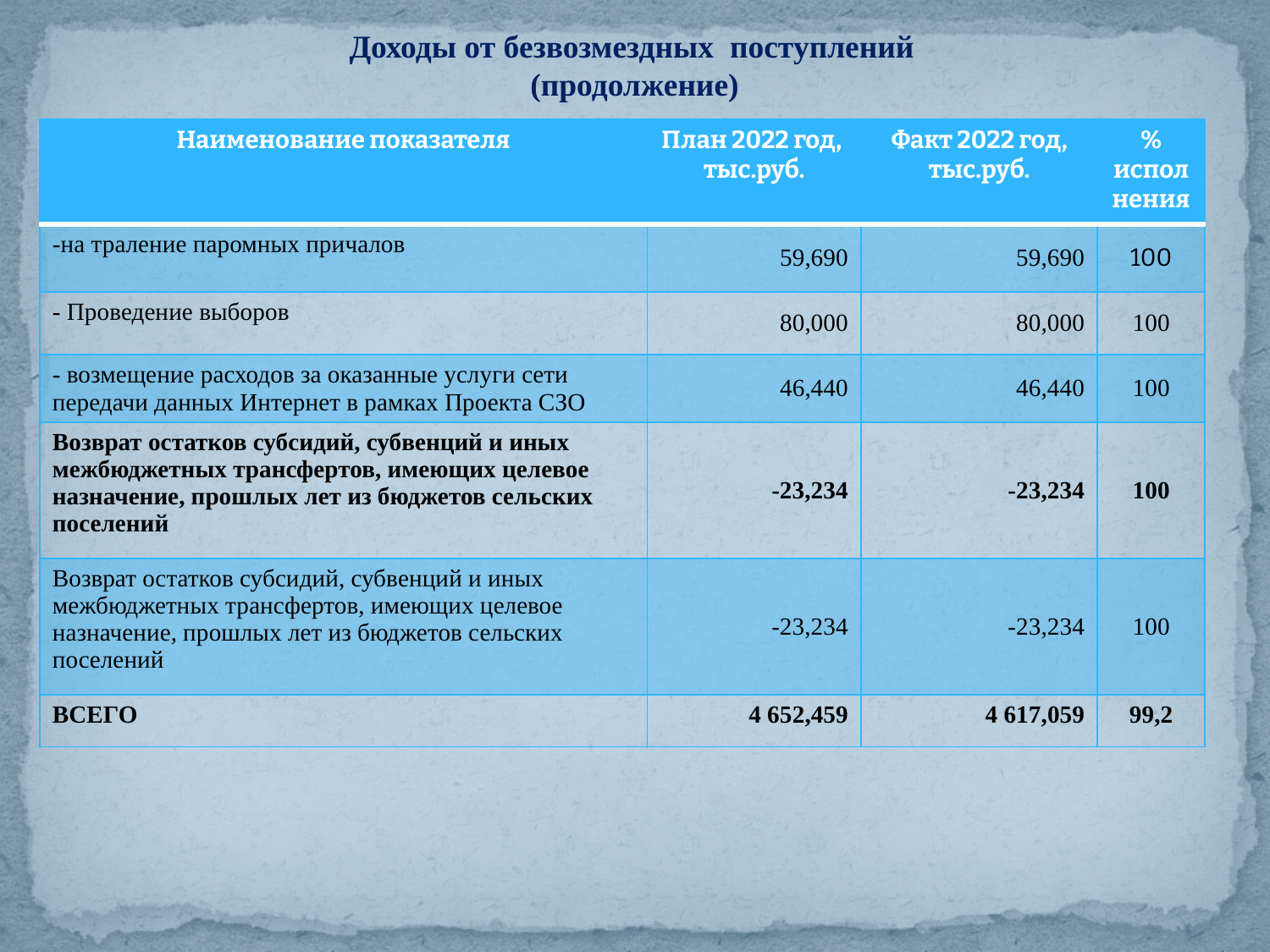

Доходы от безвозмездных  поступлений
(продолжение)
| Наименование показателя | План 2022 год, тыс.руб. | Факт 2022 год, тыс.руб. | % исполнения |
| --- | --- | --- | --- |
| -на траление паромных причалов | 59,690 | 59,690 | 100 |
| - Проведение выборов | 80,000 | 80,000 | 100 |
| - возмещение расходов за оказанные услуги сети передачи данных Интернет в рамках Проекта СЗО | 46,440 | 46,440 | 100 |
| Возврат остатков субсидий, субвенций и иных межбюджетных трансфертов, имеющих целевое назначение, прошлых лет из бюджетов сельских поселений | -23,234 | -23,234 | 100 |
| Возврат остатков субсидий, субвенций и иных межбюджетных трансфертов, имеющих целевое назначение, прошлых лет из бюджетов сельских поселений | -23,234 | -23,234 | 100 |
| ВСЕГО | 4 652,459 | 4 617,059 | 99,2 |